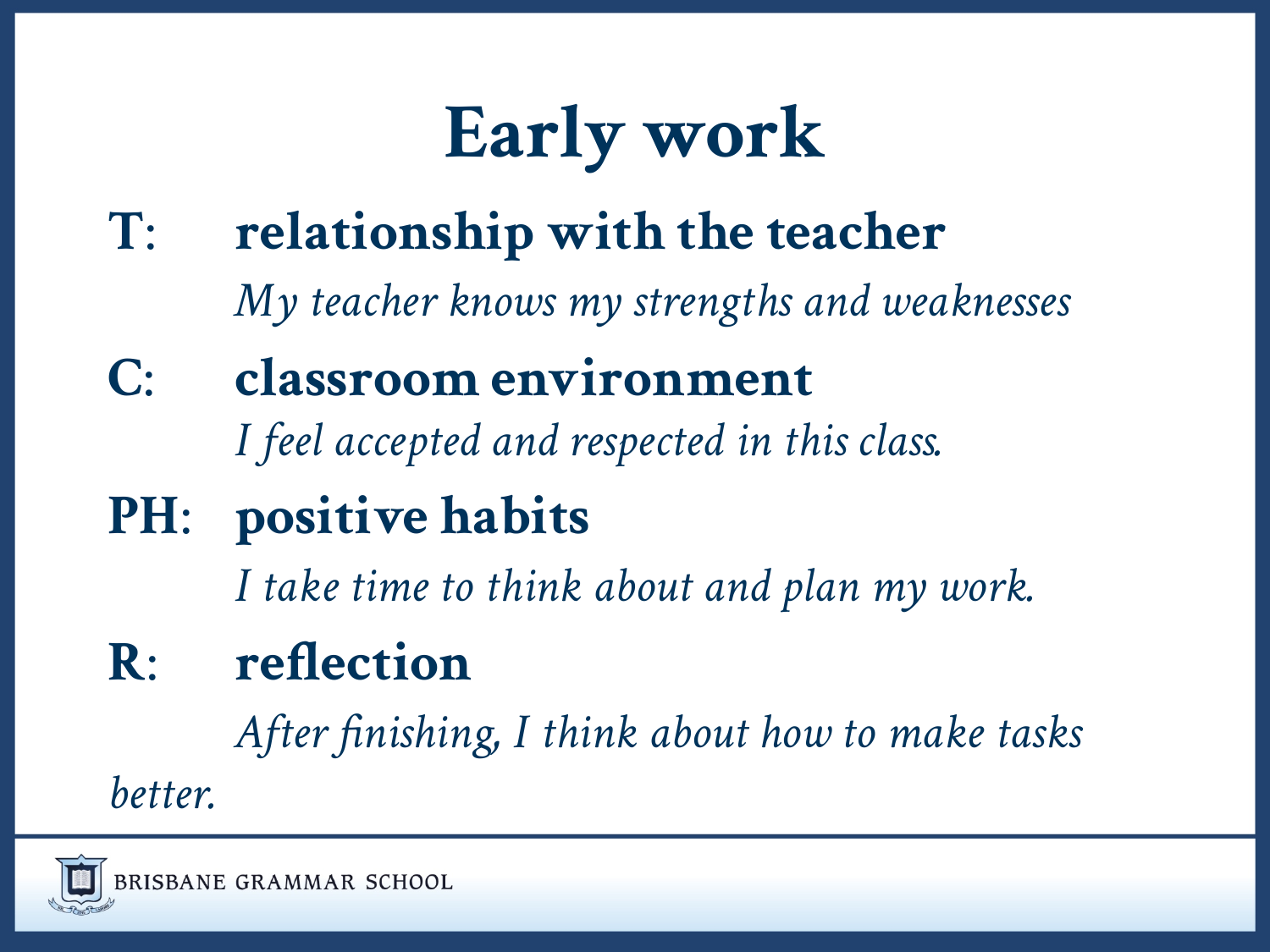

# Early work
T:	relationship with the teacher
	My teacher knows my strengths and weaknesses
C:	classroom environment
	I feel accepted and respected in this class.
PH:	positive habits
	I take time to think about and plan my work.
R:	reflection
	After finishing, I think about how to make tasks better.